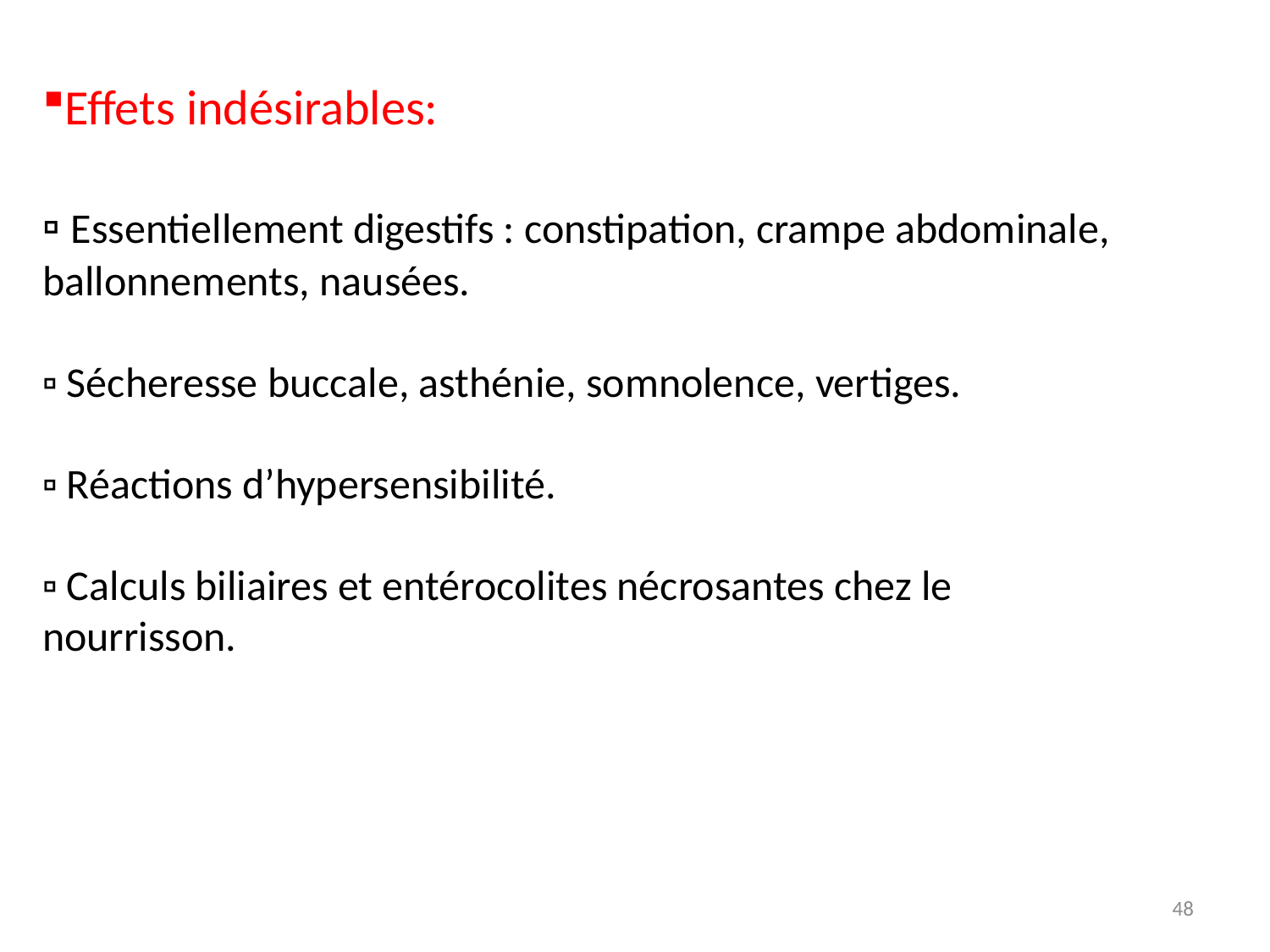

Effets indésirables:

▫ Essentiellement digestifs : constipation, crampe abdominale,
ballonnements, nausées.

▫ Sécheresse buccale, asthénie, somnolence, vertiges.

▫ Réactions d’hypersensibilité.

▫ Calculs biliaires et entérocolites nécrosantes chez le
nourrisson.

48